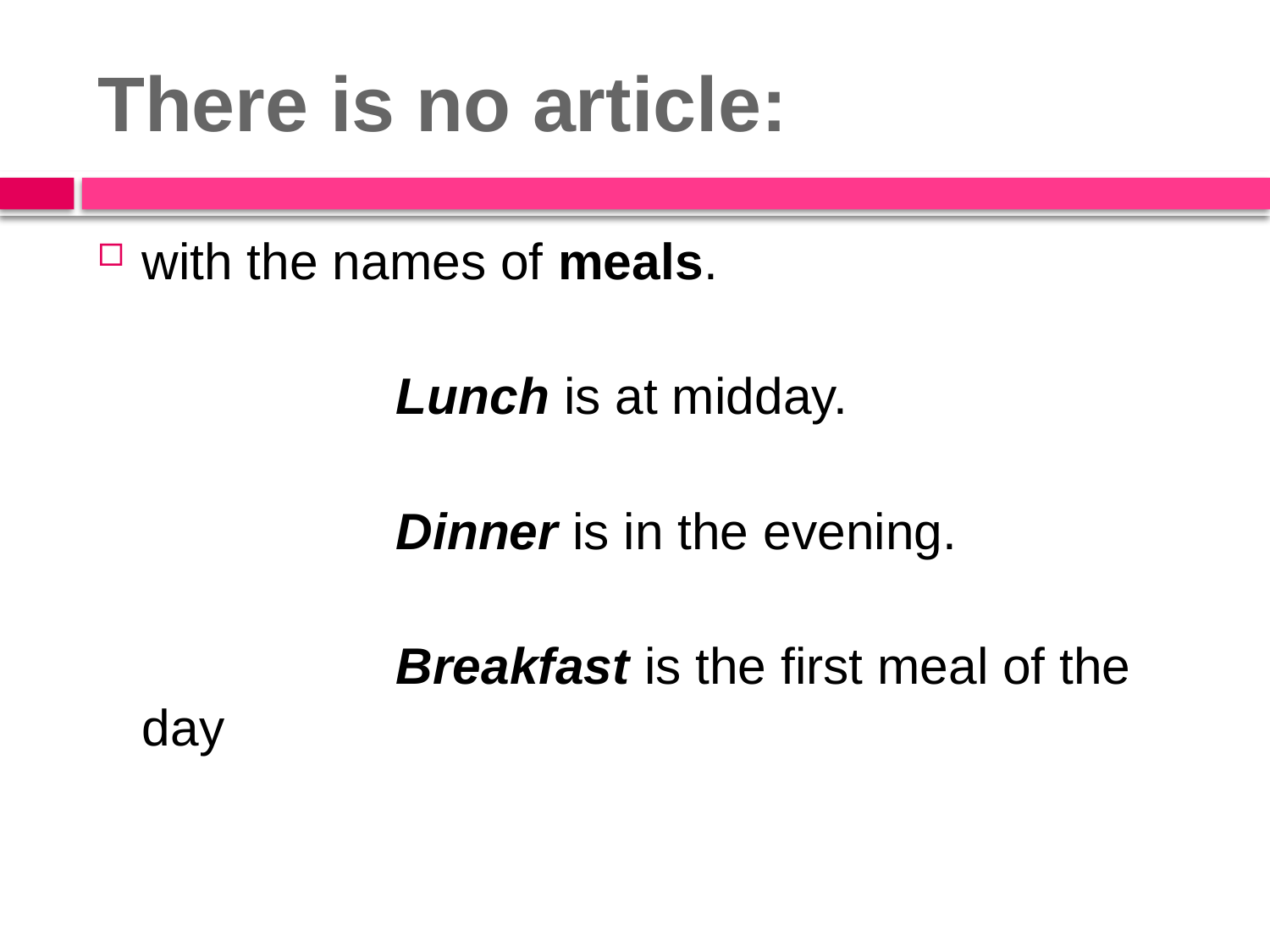

# There is no article:
with the names of meals.
			Lunch is at midday.
			Dinner is in the evening.
			Breakfast is the first meal of the day